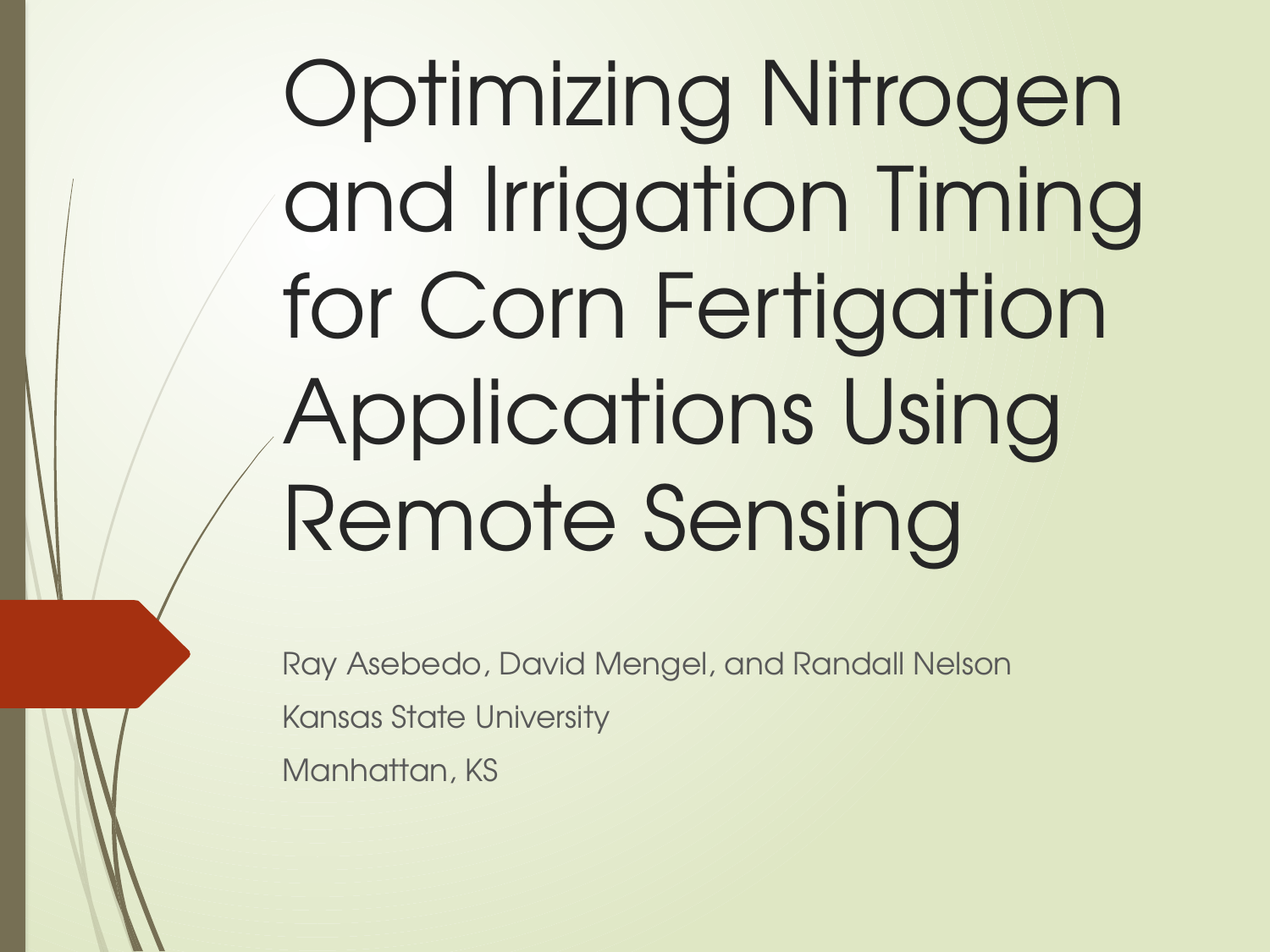

# Optimizing Nitrogen and Irrigation Timing for Corn Fertigation Applications Using Remote Sensing
Ray Asebedo, David Mengel, and Randall Nelson
Kansas State University
Manhattan, KS